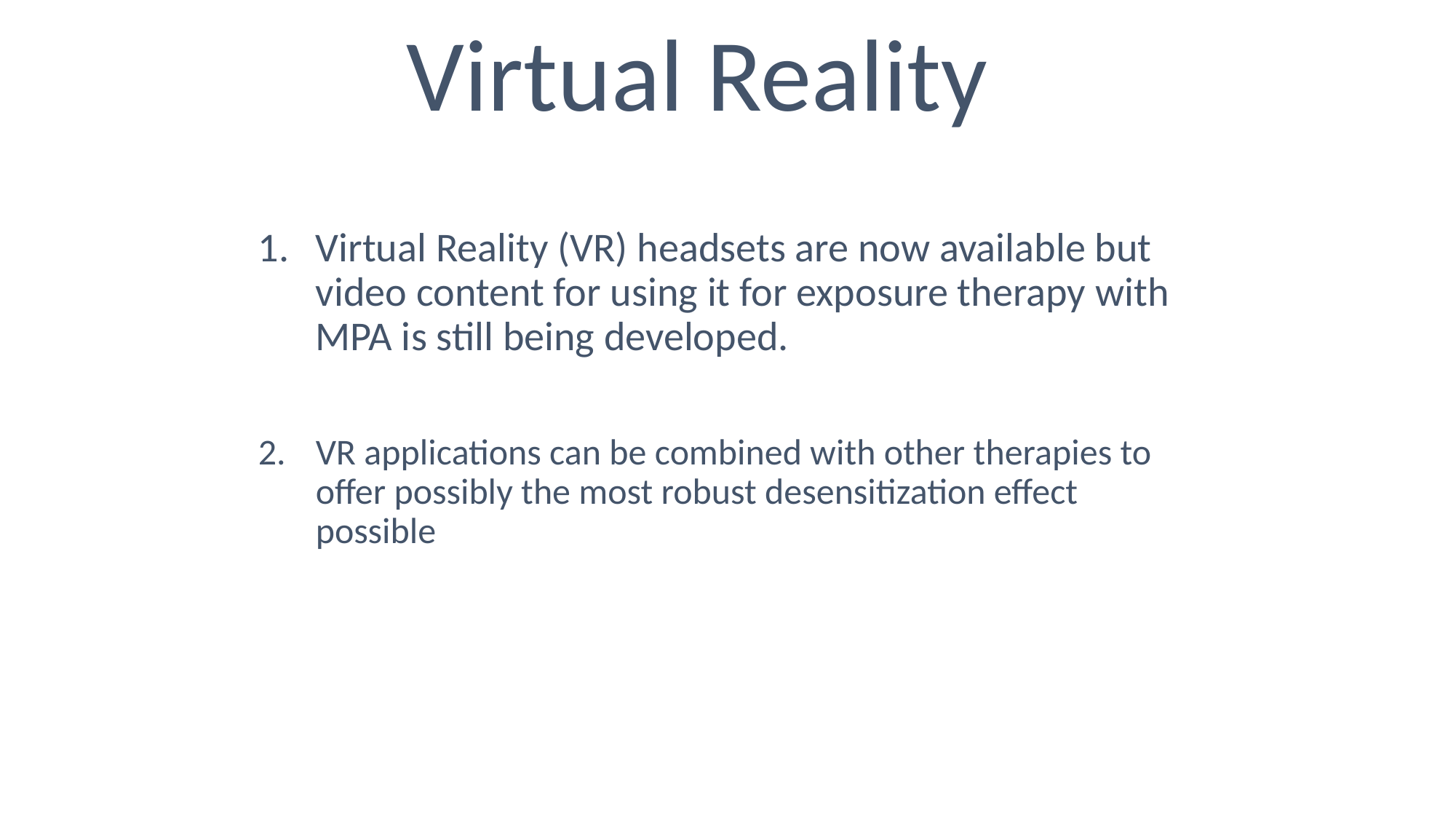

# Virtual Reality
Virtual Reality (VR) headsets are now available but video content for using it for exposure therapy with MPA is still being developed.

VR applications can be combined with other therapies to offer possibly the most robust desensitization effect possible